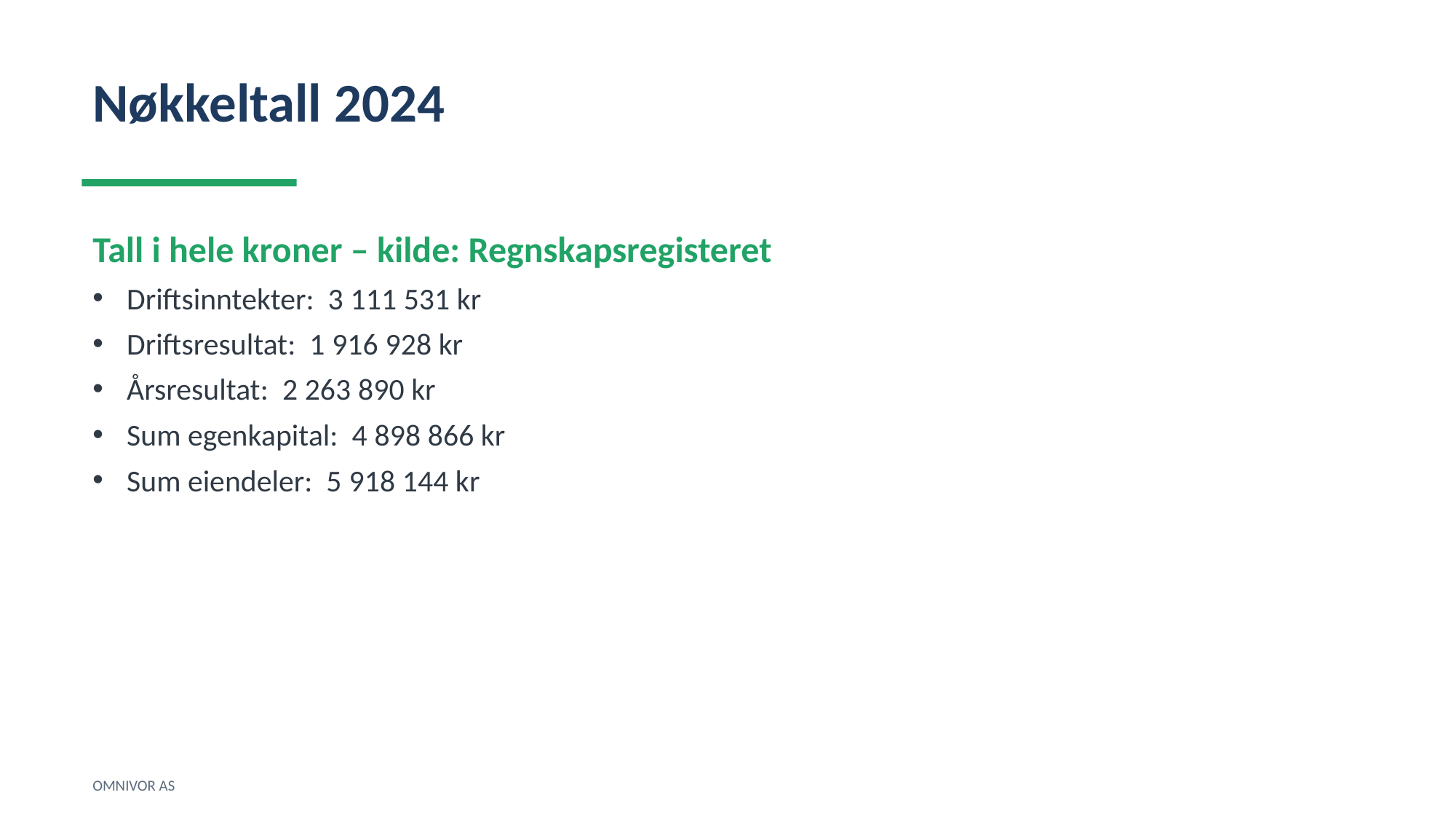

Nøkkeltall 2024

Tall i hele kroner – kilde: Regnskapsregisteret
Driftsinntekter:  3 111 531 kr
Driftsresultat:  1 916 928 kr
Årsresultat:  2 263 890 kr
Sum egenkapital:  4 898 866 kr
Sum eiendeler:  5 918 144 kr
OMNIVOR AS